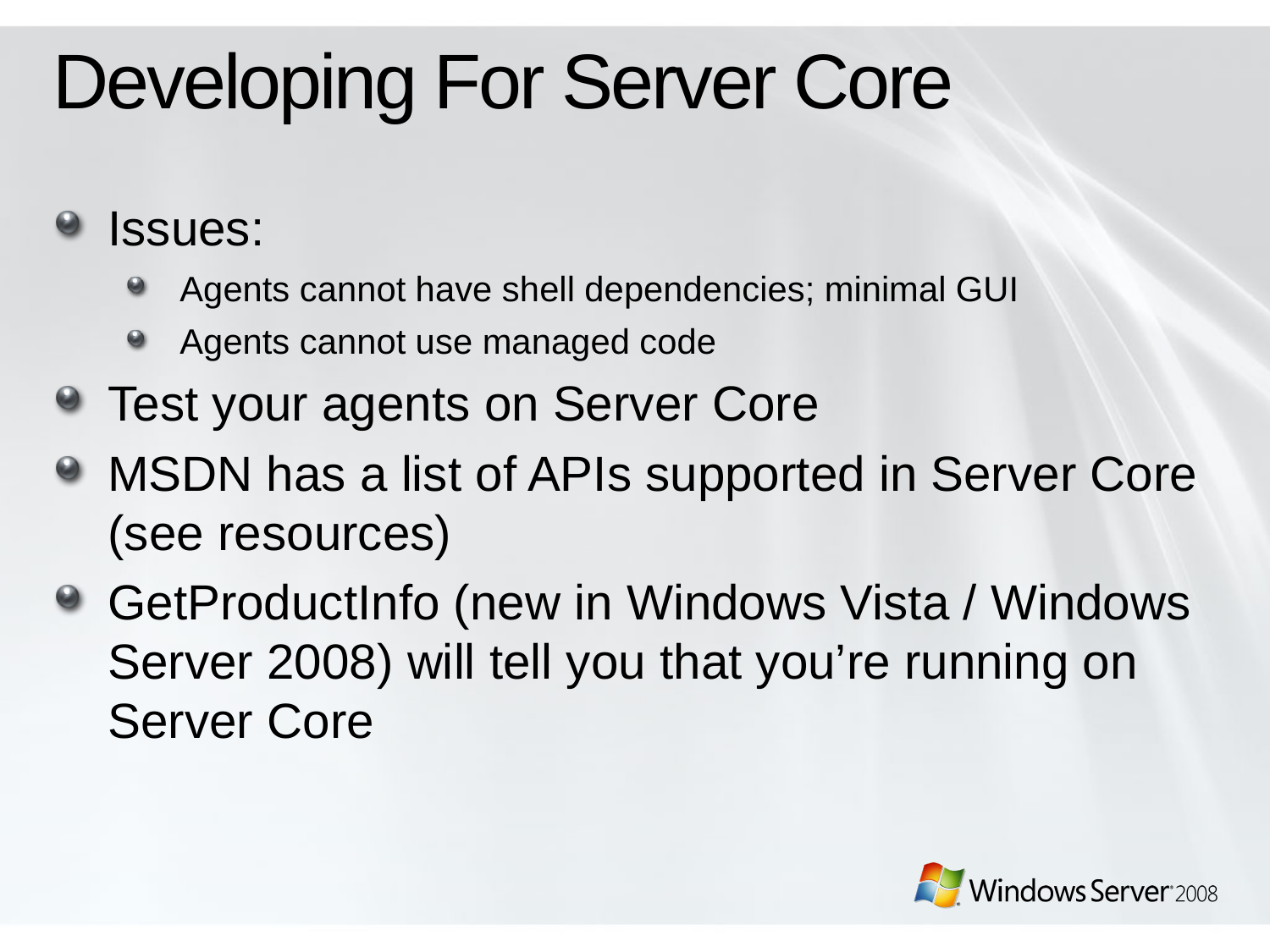

# Developing For Server Core
Issues:
Agents cannot have shell dependencies; minimal GUI
Agents cannot use managed code
Test your agents on Server Core
MSDN has a list of APIs supported in Server Core (see resources)
GetProductInfo (new in Windows Vista / Windows Server 2008) will tell you that you’re running on Server Core